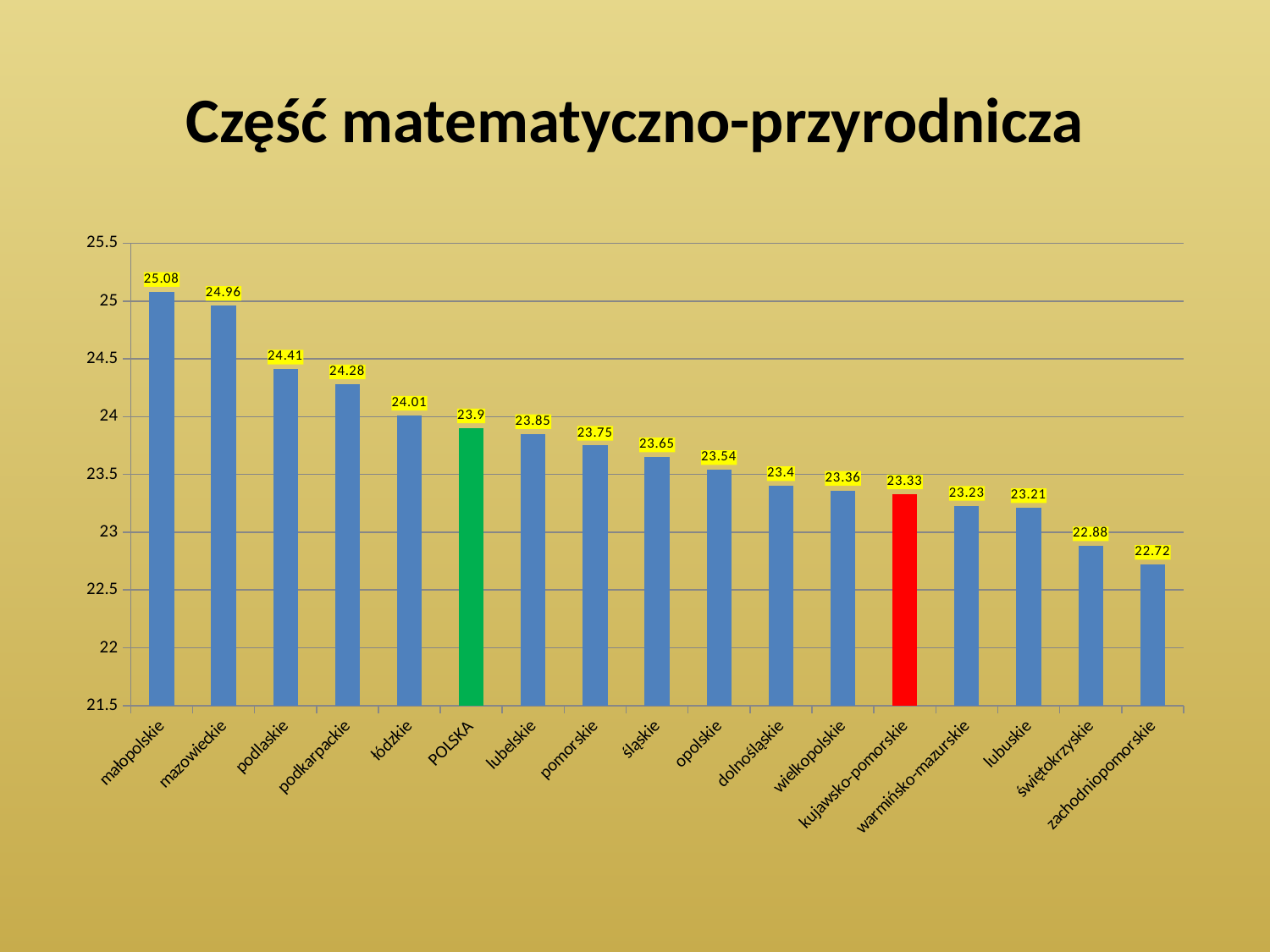

# Część matematyczno-przyrodnicza

### Chart

| Category |  |
|---|---|
| małopolskie | 25.08 |
| mazowieckie | 24.959999999999994 |
| podlaskie | 24.41 |
| podkarpackie | 24.279999999999994 |
| łódzkie | 24.01 |
| POLSKA | 23.9 |
| lubelskie | 23.85 |
| pomorskie | 23.75 |
| śląskie | 23.650000000000006 |
| opolskie | 23.54 |
| dolnośląskie | 23.4 |
| wielkopolskie | 23.36 |
| kujawsko-pomorskie | 23.330000000000005 |
| warmińsko-mazurskie | 23.23 |
| lubuskie | 23.21 |
| świętokrzyskie | 22.88 |
| zachodniopomorskie | 22.72 |